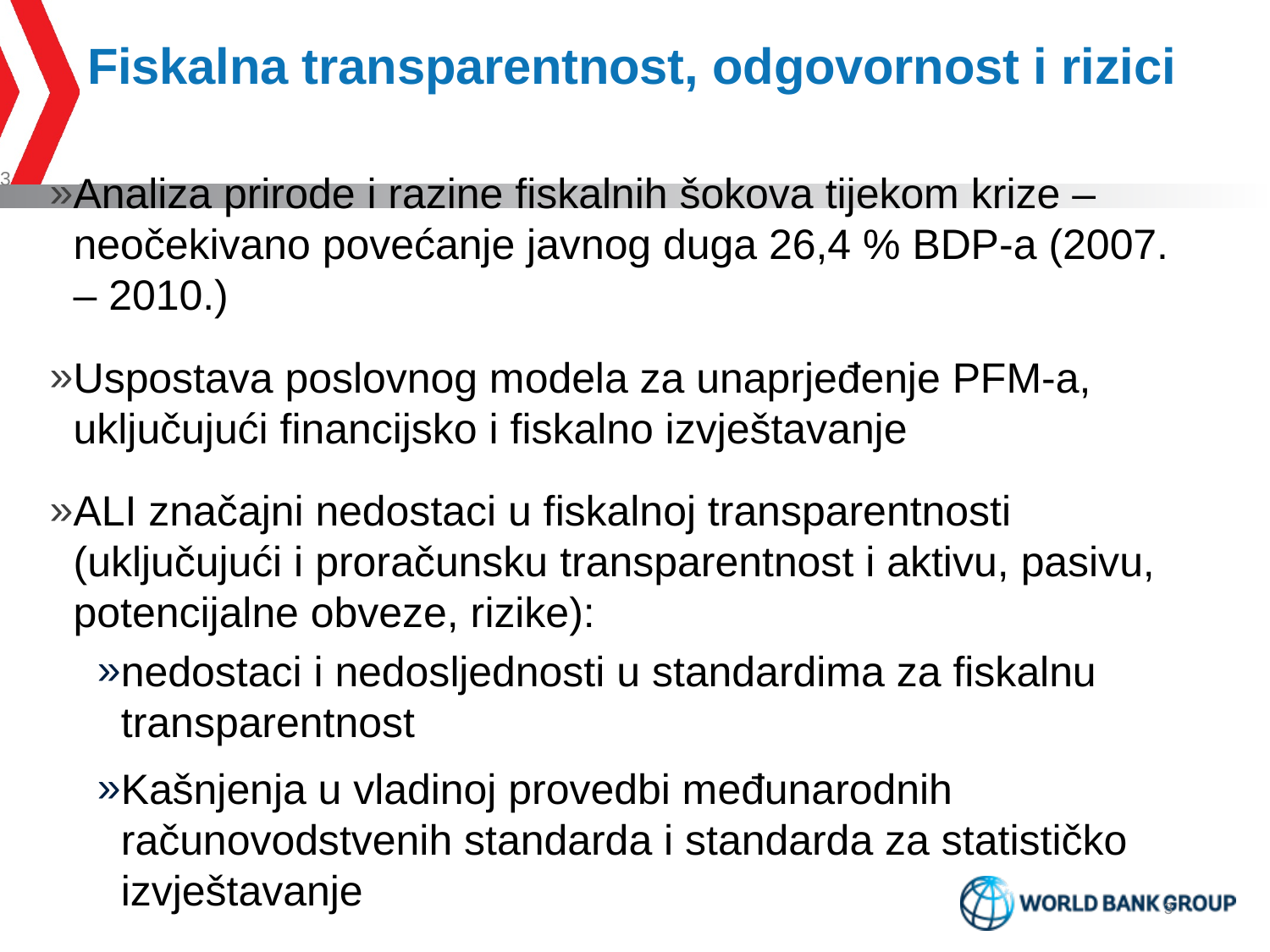

# Fiskalna transparentnost, odgovornost i rizici
3
Analiza prirode i razine fiskalnih šokova tijekom krize – neočekivano povećanje javnog duga 26,4 % BDP-a (2007. – 2010.)
Uspostava poslovnog modela za unaprjeđenje PFM-a, uključujući financijsko i fiskalno izvještavanje
ALI značajni nedostaci u fiskalnoj transparentnosti (uključujući i proračunsku transparentnost i aktivu, pasivu, potencijalne obveze, rizike):
nedostaci i nedosljednosti u standardima za fiskalnu transparentnost
Kašnjenja u vladinoj provedbi međunarodnih računovodstvenih standarda i standarda za statističko izvještavanje